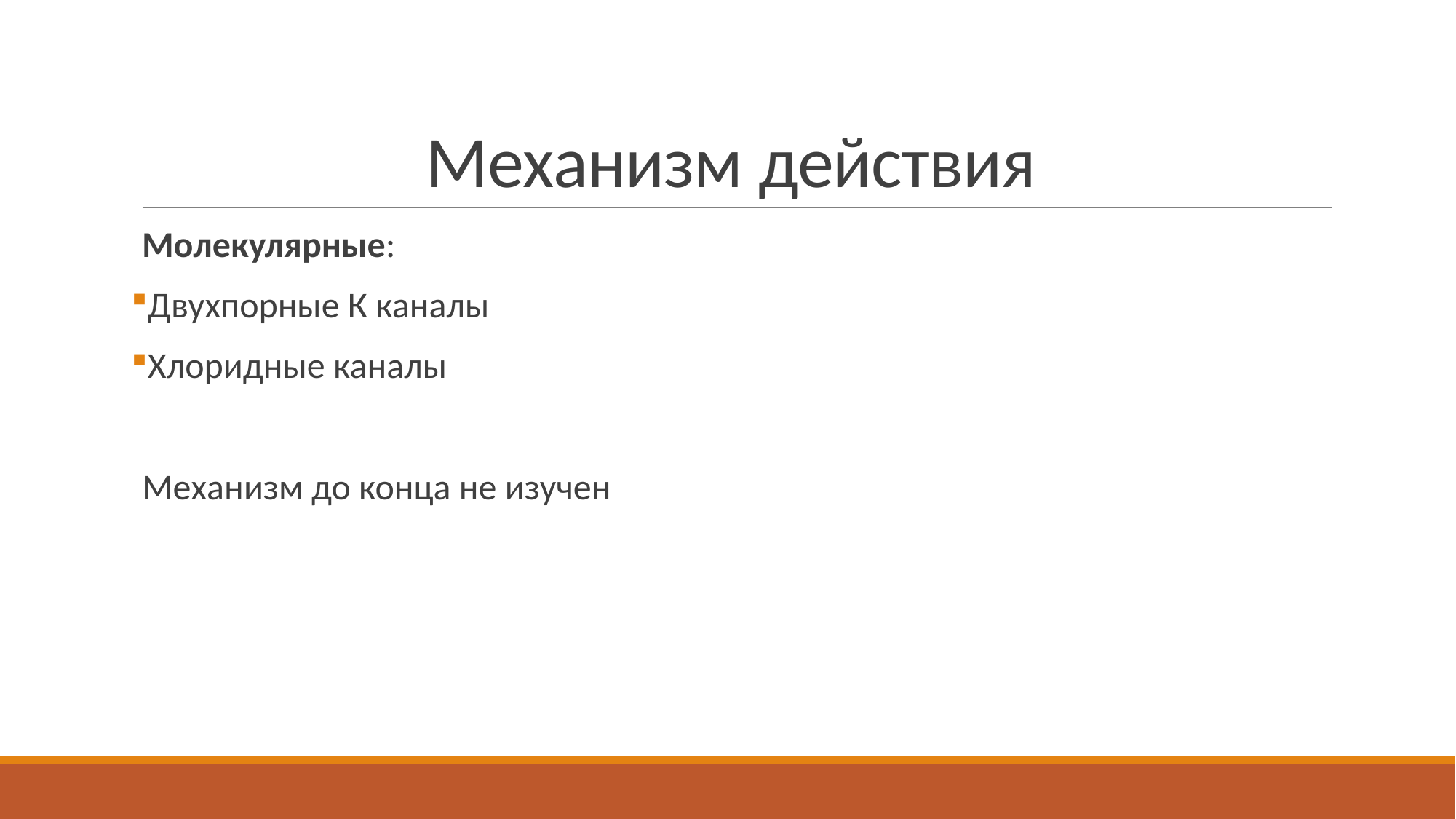

# Механизм действия
Молекулярные:
Двухпорные К каналы
Хлоридные каналы

Механизм до конца не изучен